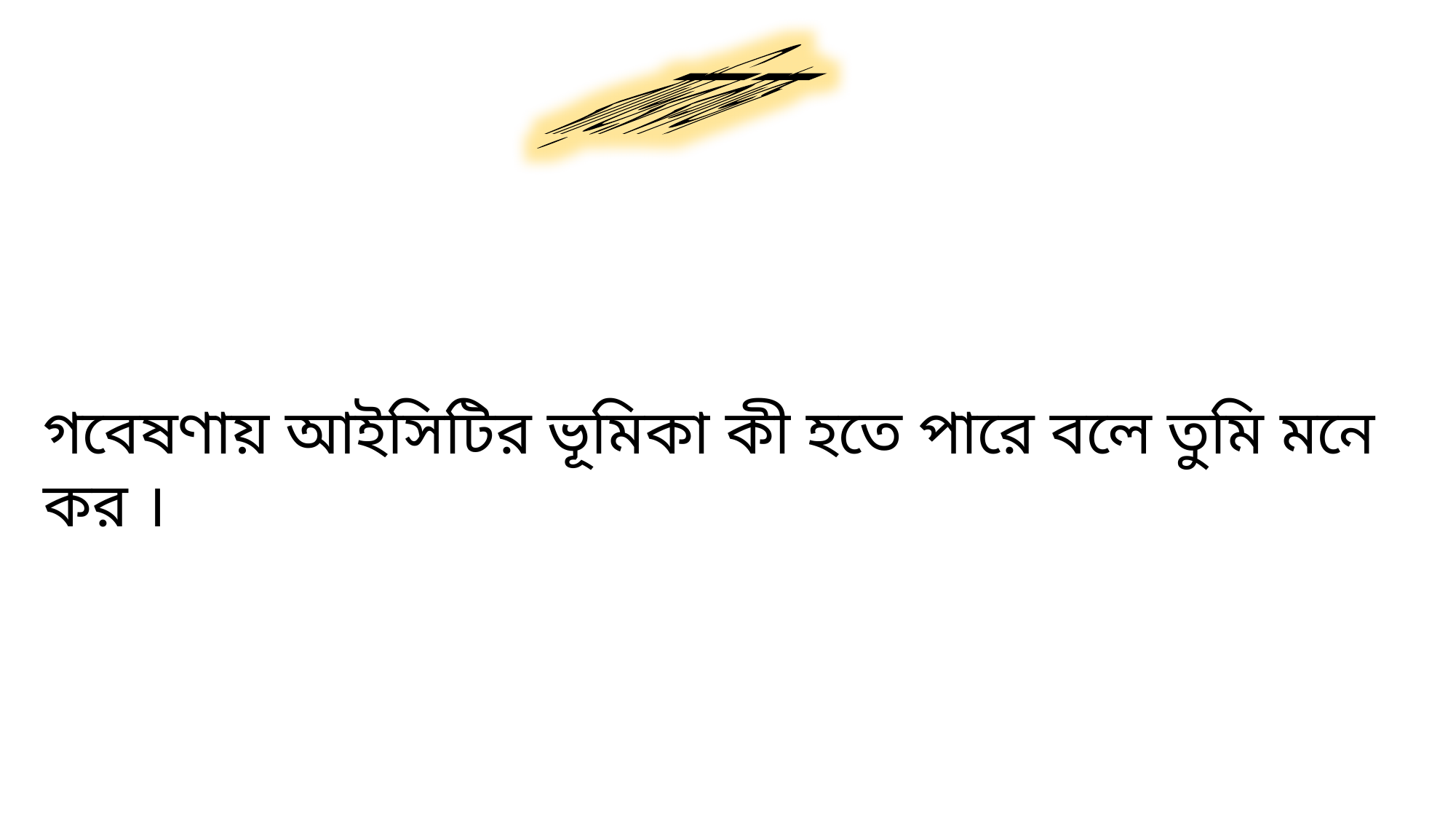

বাড়ির কাজ
গবেষণায় আইসিটির ভূমিকা কী হতে পারে বলে তুমি মনে কর ।